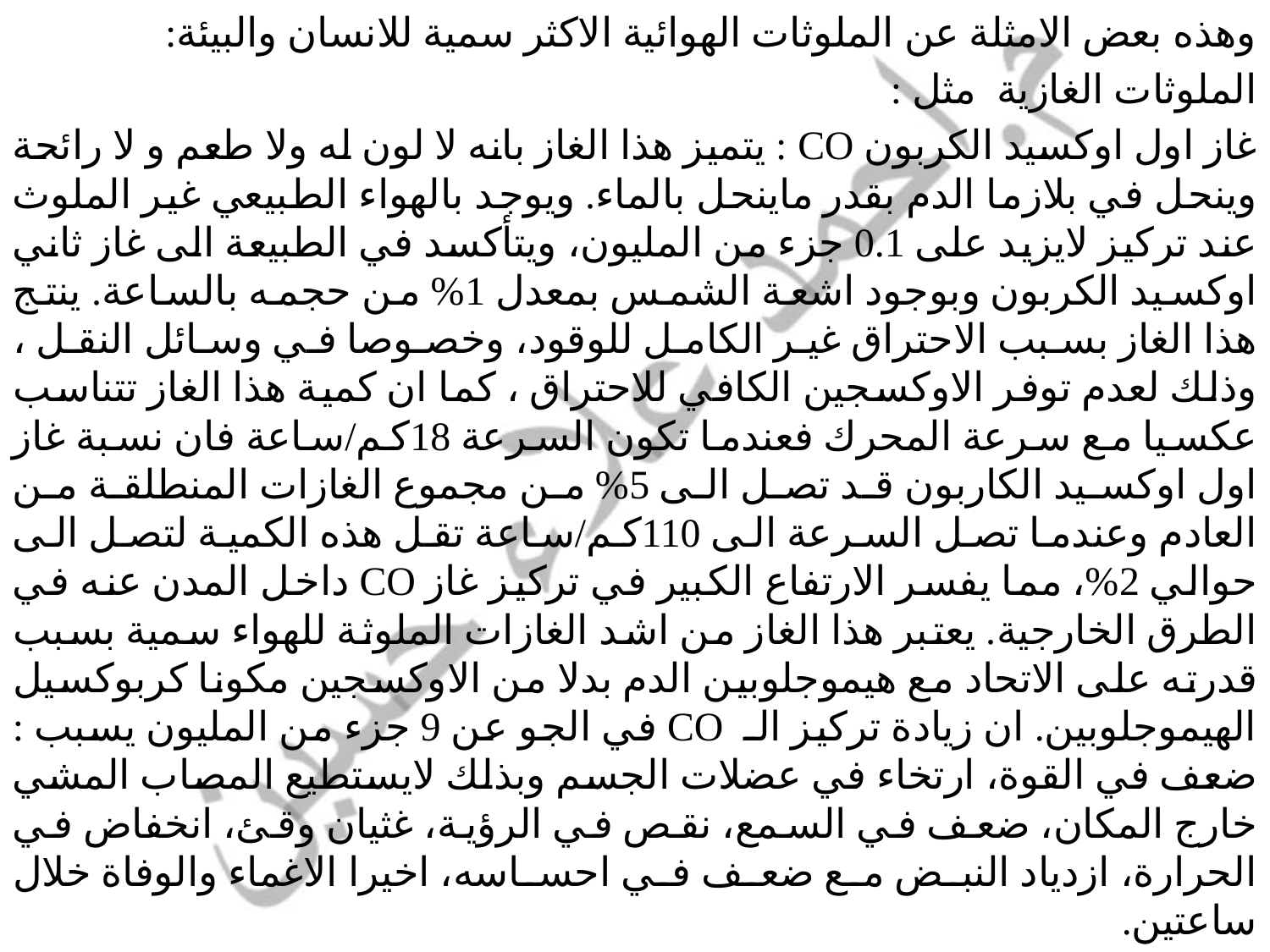

وهذه بعض الامثلة عن الملوثات الهوائية الاكثر سمية للانسان والبيئة:
الملوثات الغازية  مثل :
غاز اول اوكسيد الكربون CO : يتميز هذا الغاز بانه لا لون له ولا طعم و لا رائحة وينحل في بلازما الدم بقدر ماينحل بالماء. ويوجد بالهواء الطبيعي غير الملوث عند تركيز لايزيد على 0.1 جزء من المليون، ويتأكسد في الطبيعة الى غاز ثاني اوكسيد الكربون وبوجود اشعة الشمس بمعدل 1% من حجمه بالساعة. ينتج هذا الغاز بسبب الاحتراق غير الكامل للوقود، وخصوصا في وسائل النقل ، وذلك لعدم توفر الاوكسجين الكافي للاحتراق ، كما ان كمية هذا الغاز تتناسب عكسيا مع سرعة المحرك فعندما تكون السرعة 18كم/ساعة فان نسبة غاز اول اوكسيد الكاربون قد تصل الى 5% من مجموع الغازات المنطلقة من العادم وعندما تصل السرعة الى 110كم/ساعة تقل هذه الكمية لتصل الى حوالي 2%، مما يفسر الارتفاع الكبير في تركيز غاز CO داخل المدن عنه في الطرق الخارجية. يعتبر هذا الغاز من اشد الغازات الملوثة للهواء سمية بسبب قدرته على الاتحاد مع هيموجلوبين الدم بدلا من الاوكسجين مكونا كربوكسيل الهيموجلوبين. ان زيادة تركيز الـ  CO في الجو عن 9 جزء من المليون يسبب : ضعف في القوة، ارتخاء في عضلات الجسم وبذلك لايستطيع المصاب المشي خارج المكان، ضعف في السمع، نقص في الرؤية، غثيان وقئ، انخفاض في الحرارة، ازدياد النبض مع ضعف في احساسه، اخيرا الاغماء والوفاة خلال ساعتين.